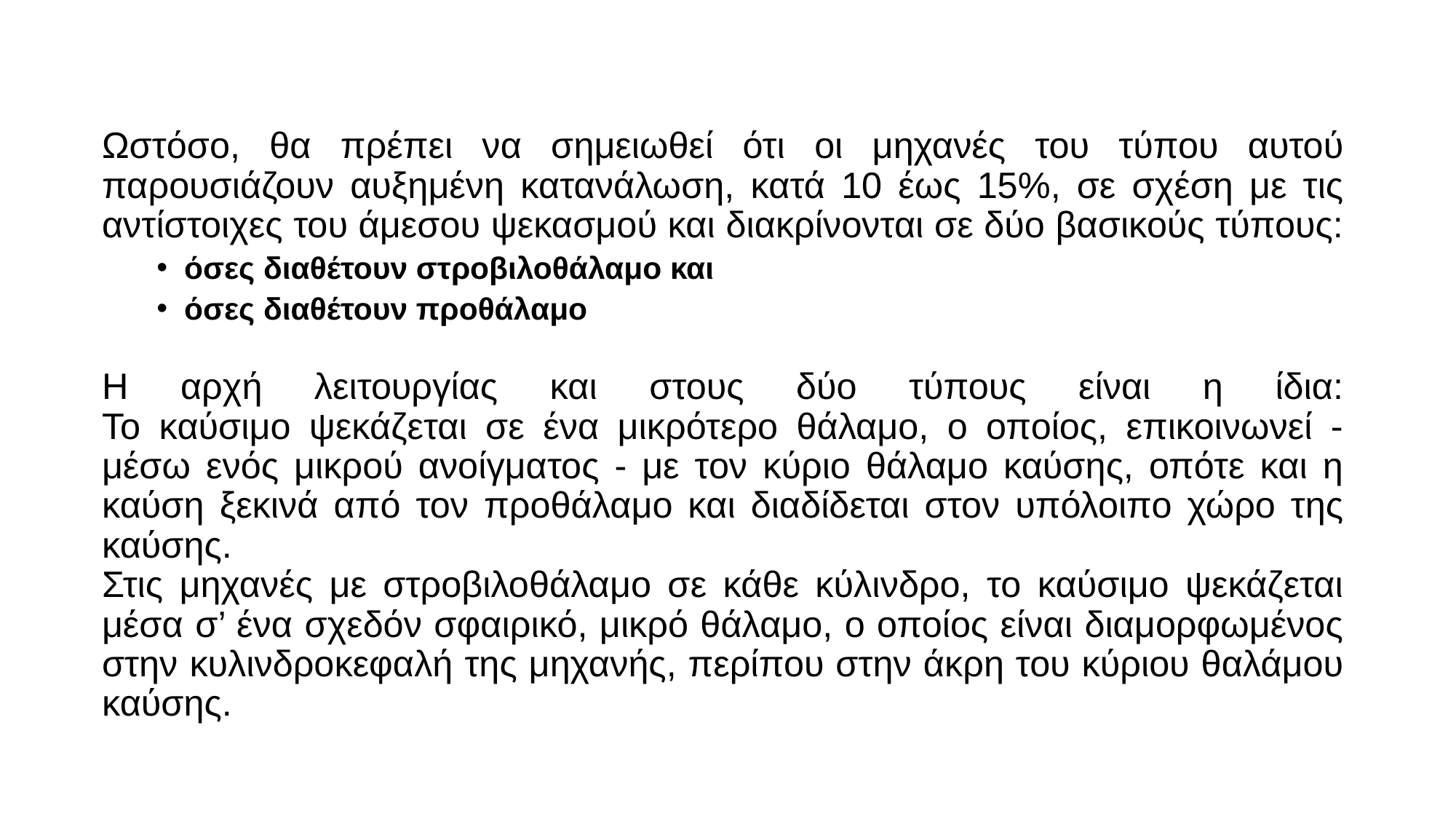

Ωστόσο, θα πρέπει να σημειωθεί ότι οι μηχανές του τύπου αυτού παρουσιάζουν αυξημένη κατανάλωση, κατά 10 έως 15%, σε σχέση με τις αντίστοιχες του άμεσου ψεκασμού και διακρίνονται σε δύο βασικούς τύπους:
όσες διαθέτουν στροβιλοθάλαμο και
όσες διαθέτουν προθάλαμο
Η αρχή λειτουργίας και στους δύο τύπους είναι η ίδια:
Το καύσιμο ψεκάζεται σε ένα μικρότερο θάλαμο, ο οποίος, επικοινωνεί - μέσω ενός μικρού ανοίγματος - με τον κύριο θάλαμο καύσης, οπότε και η καύση ξεκινά από τον προθάλαμο και διαδίδεται στον υπόλοιπο χώρο της καύσης.
Στις μηχανές με στροβιλοθάλαμο σε κάθε κύλινδρο, το καύσιμο ψεκάζεται μέσα σ’ ένα σχεδόν σφαιρικό, μικρό θάλαμο, ο οποίος είναι διαμορφωμένος στην κυλινδροκεφαλή της μηχανής, περίπου στην άκρη του κύριου θαλάμου καύσης.